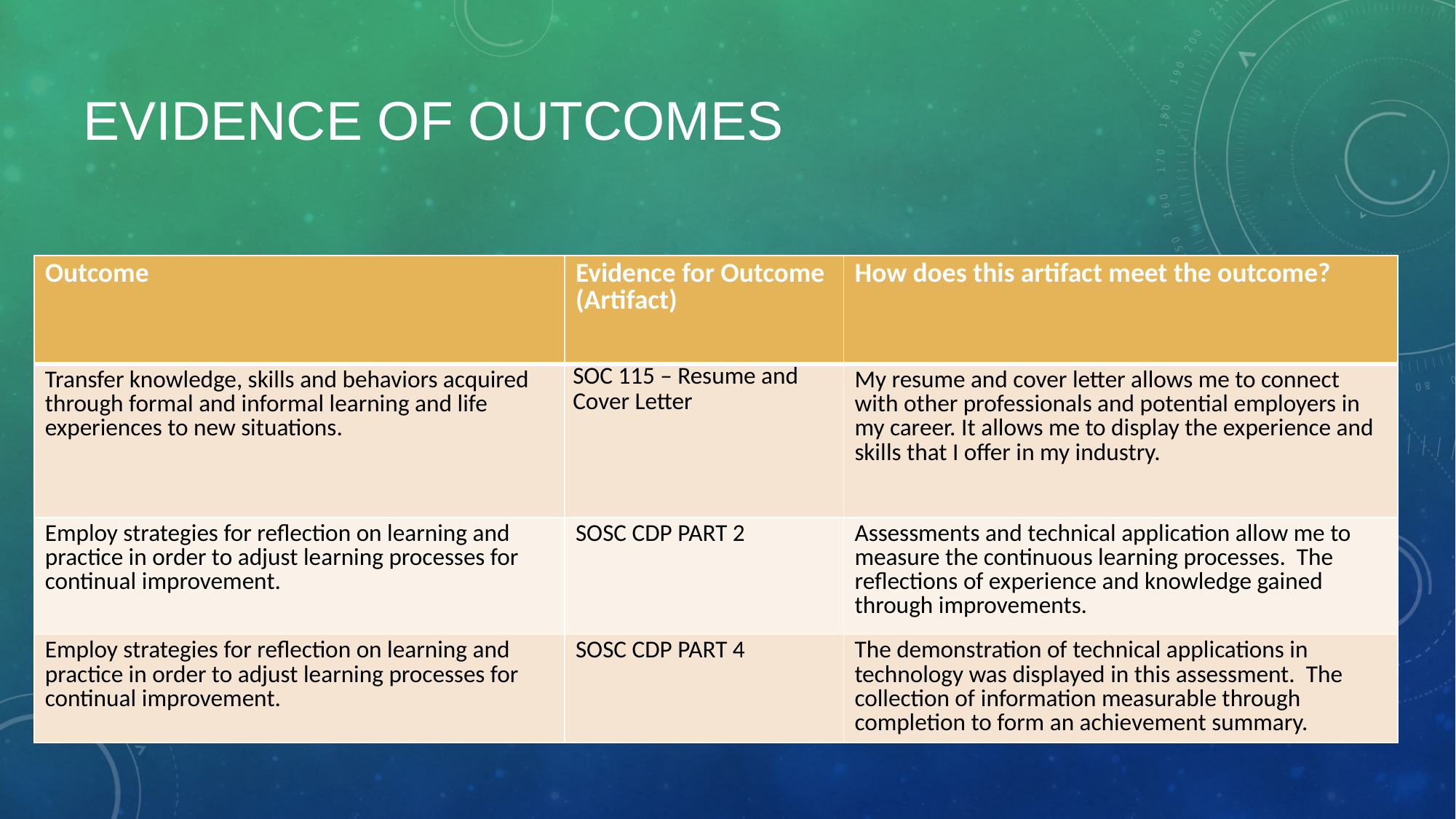

# Evidence of Outcomes
| Outcome | Evidence for Outcome (Artifact) | How does this artifact meet the outcome? |
| --- | --- | --- |
| Transfer knowledge, skills and behaviors acquired through formal and informal learning and life experiences to new situations. | SOC 115 – Resume and Cover Letter | My resume and cover letter allows me to connect with other professionals and potential employers in my career. It allows me to display the experience and skills that I offer in my industry. |
| Employ strategies for reflection on learning and practice in order to adjust learning processes for continual improvement. | SOSC CDP PART 2 | Assessments and technical application allow me to measure the continuous learning processes. The reflections of experience and knowledge gained through improvements. |
| Employ strategies for reflection on learning and practice in order to adjust learning processes for continual improvement. | SOSC CDP PART 4 | The demonstration of technical applications in technology was displayed in this assessment. The collection of information measurable through completion to form an achievement summary. |